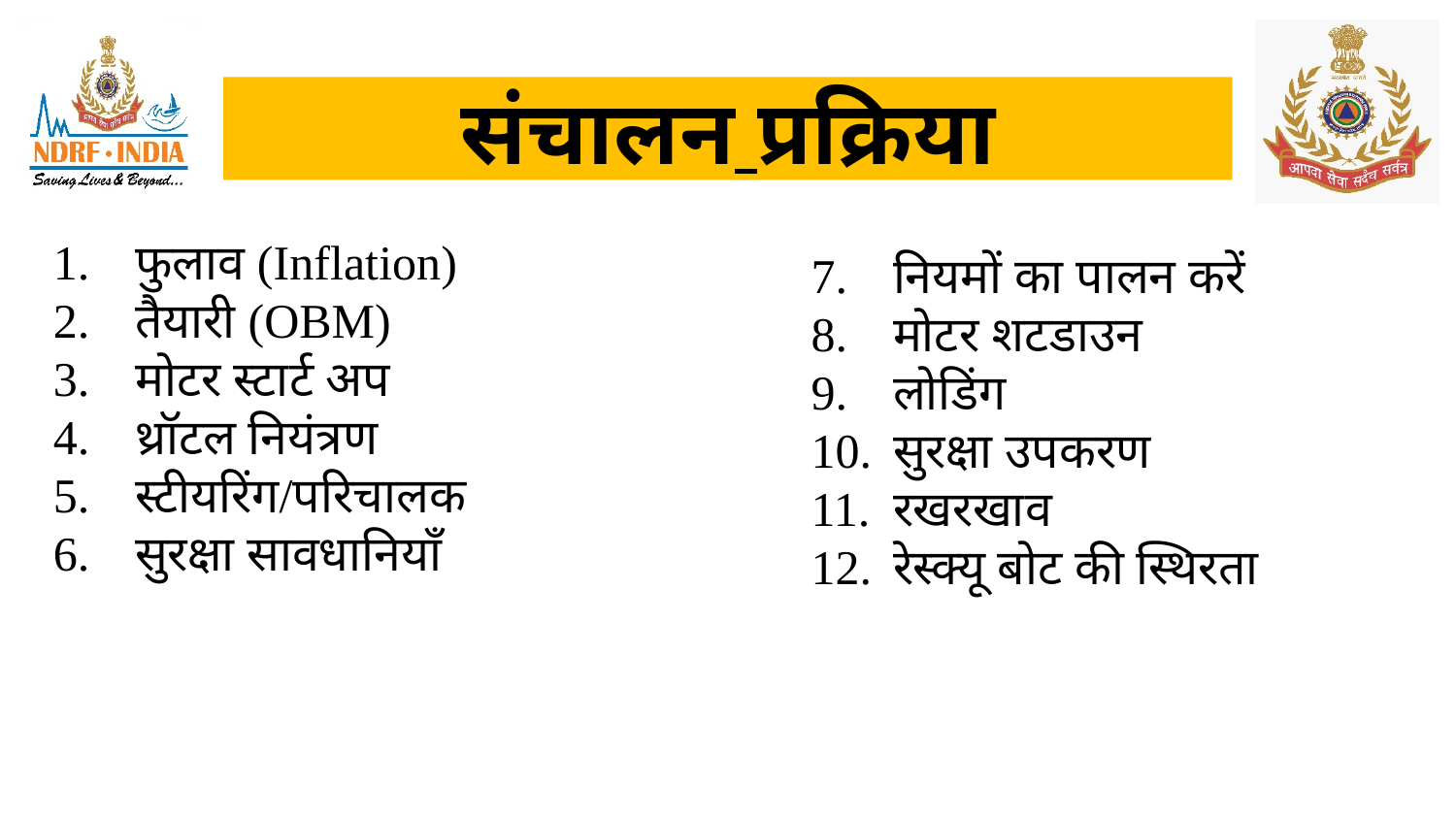

#

संचालन प्रक्रिया
फुलाव (Inflation)
तैयारी (OBM)
मोटर स्टार्ट अप
थ्रॉटल नियंत्रण
स्टीयरिंग/परिचालक
सुरक्षा सावधानियाँ
नियमों का पालन करें
मोटर शटडाउन
लोडिंग
सुरक्षा उपकरण
रखरखाव
रेस्क्यू बोट की स्थिरता